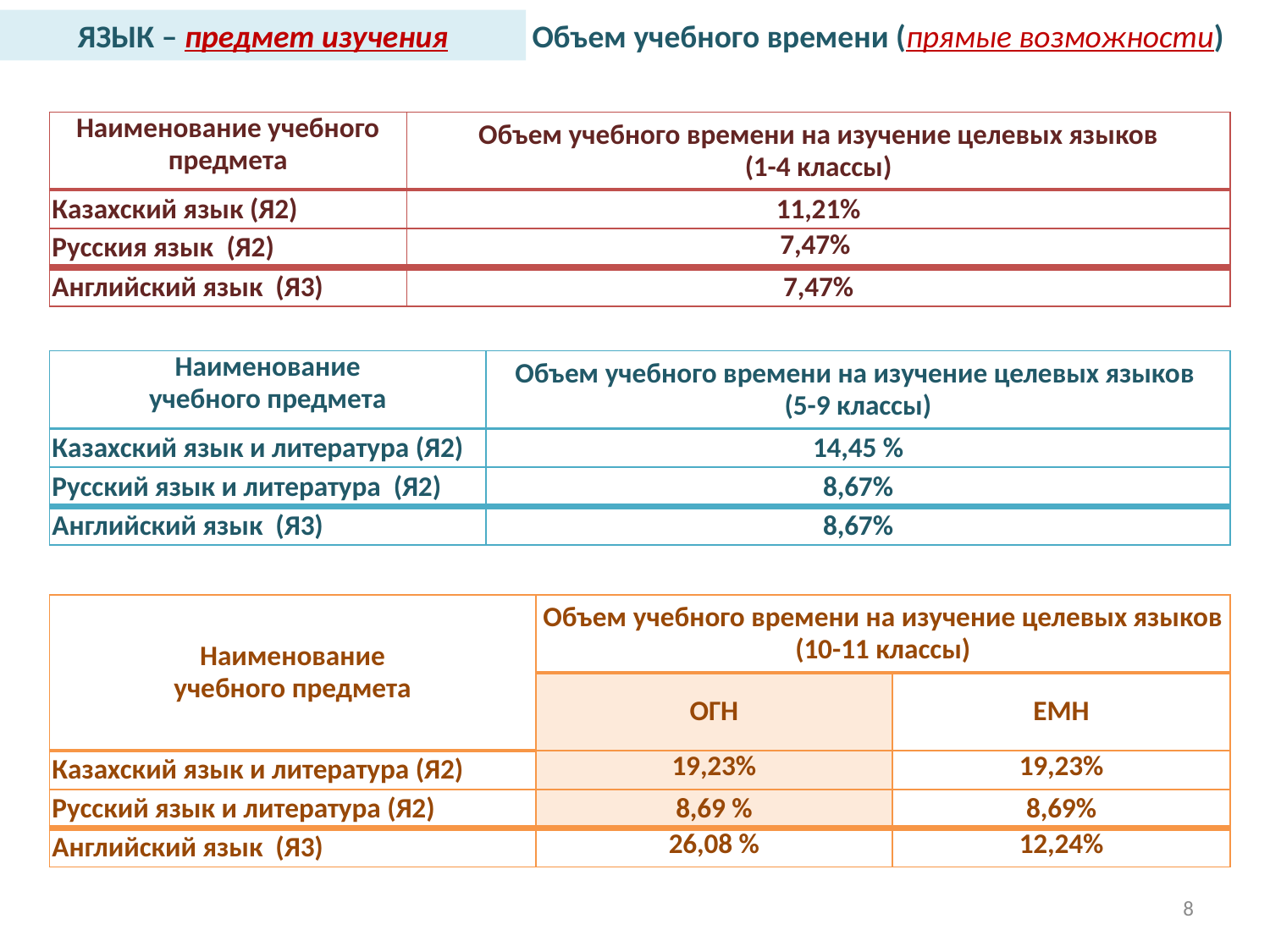

ЯЗЫК – предмет изучения
Объем учебного времени (прямые возможности)
| Наименование учебного предмета | Объем учебного времени на изучение целевых языков (1-4 классы) |
| --- | --- |
| Казахский язык (Я2) | 11,21% |
| Русския язык (Я2) | 7,47% |
| Английский язык (Я3) | 7,47% |
| Наименование учебного предмета | Объем учебного времени на изучение целевых языков (5-9 классы) |
| --- | --- |
| Казахский язык и литература (Я2) | 14,45 % |
| Русский язык и литература (Я2) | 8,67% |
| Английский язык (Я3) | 8,67% |
| Наименование учебного предмета | Объем учебного времени на изучение целевых языков (10-11 классы) |  |
| --- | --- | --- |
|  | ОГН | ЕМН |
| Казахский язык и литература (Я2) | 19,23% | 19,23% |
| Русский язык и литература (Я2) | 8,69 % | 8,69% |
| Английский язык (Я3) | 26,08 % | 12,24% |
8